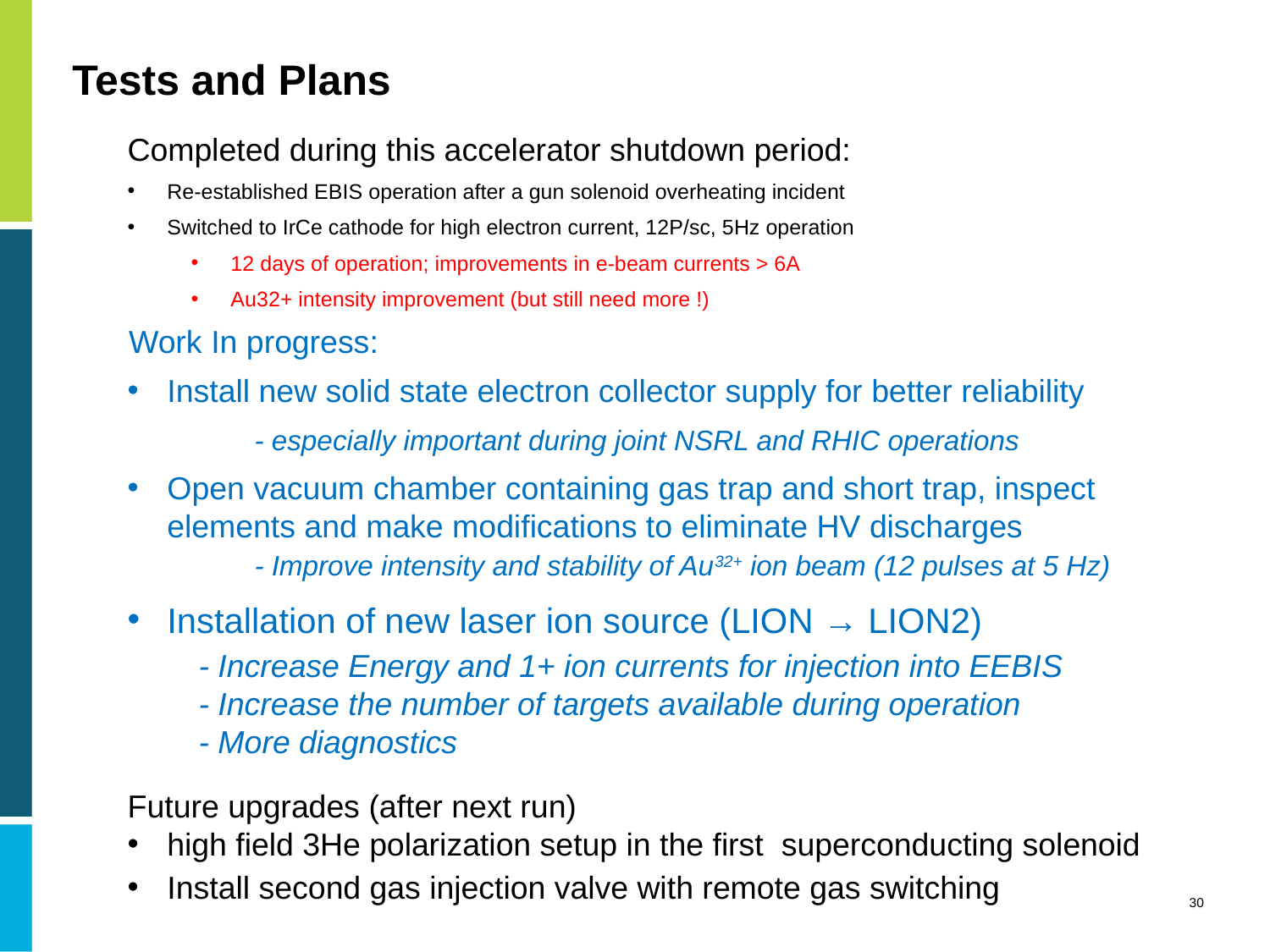

# Tests and Plans
Completed during this accelerator shutdown period:
Re-established EBIS operation after a gun solenoid overheating incident
Switched to IrCe cathode for high electron current, 12P/sc, 5Hz operation
12 days of operation; improvements in e-beam currents > 6A
Au32+ intensity improvement (but still need more !)
Work In progress:
Install new solid state electron collector supply for better reliability
	- especially important during joint NSRL and RHIC operations
Open vacuum chamber containing gas trap and short trap, inspect elements and make modifications to eliminate HV discharges
	- Improve intensity and stability of Au32+ ion beam (12 pulses at 5 Hz)
Installation of new laser ion source (LION → LION2)
        - Increase Energy and 1+ ion currents for injection into EEBIS
        - Increase the number of targets available during operation
        - More diagnostics

Future upgrades (after next run)
high field 3He polarization setup in the first  superconducting solenoid
Install second gas injection valve with remote gas switching
30